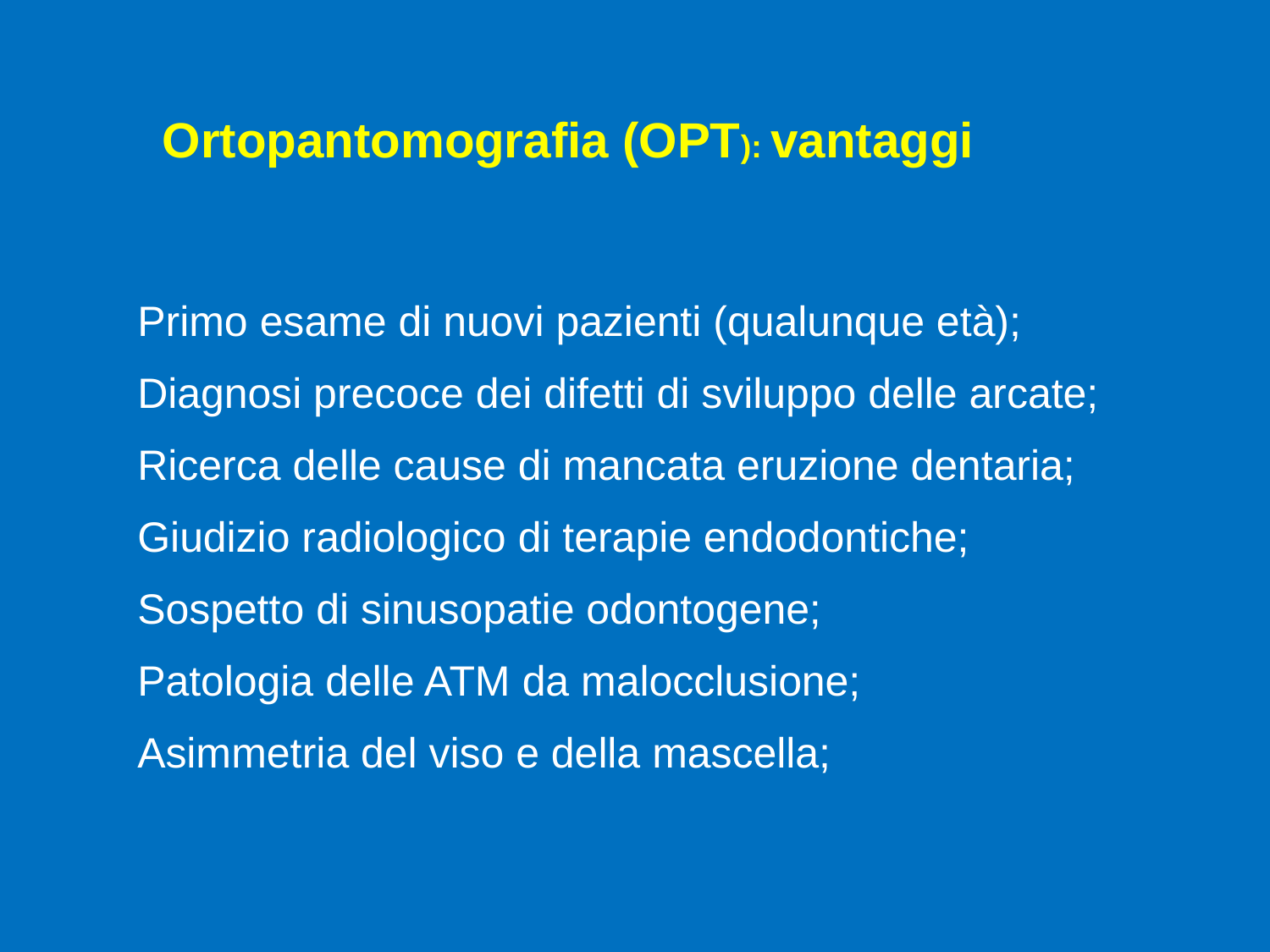

Ortopantomografia (OPT): vantaggi

Primo esame di nuovi pazienti (qualunque età);
Diagnosi precoce dei difetti di sviluppo delle arcate;
Ricerca delle cause di mancata eruzione dentaria;
Giudizio radiologico di terapie endodontiche;
Sospetto di sinusopatie odontogene;
Patologia delle ATM da malocclusione;
Asimmetria del viso e della mascella;